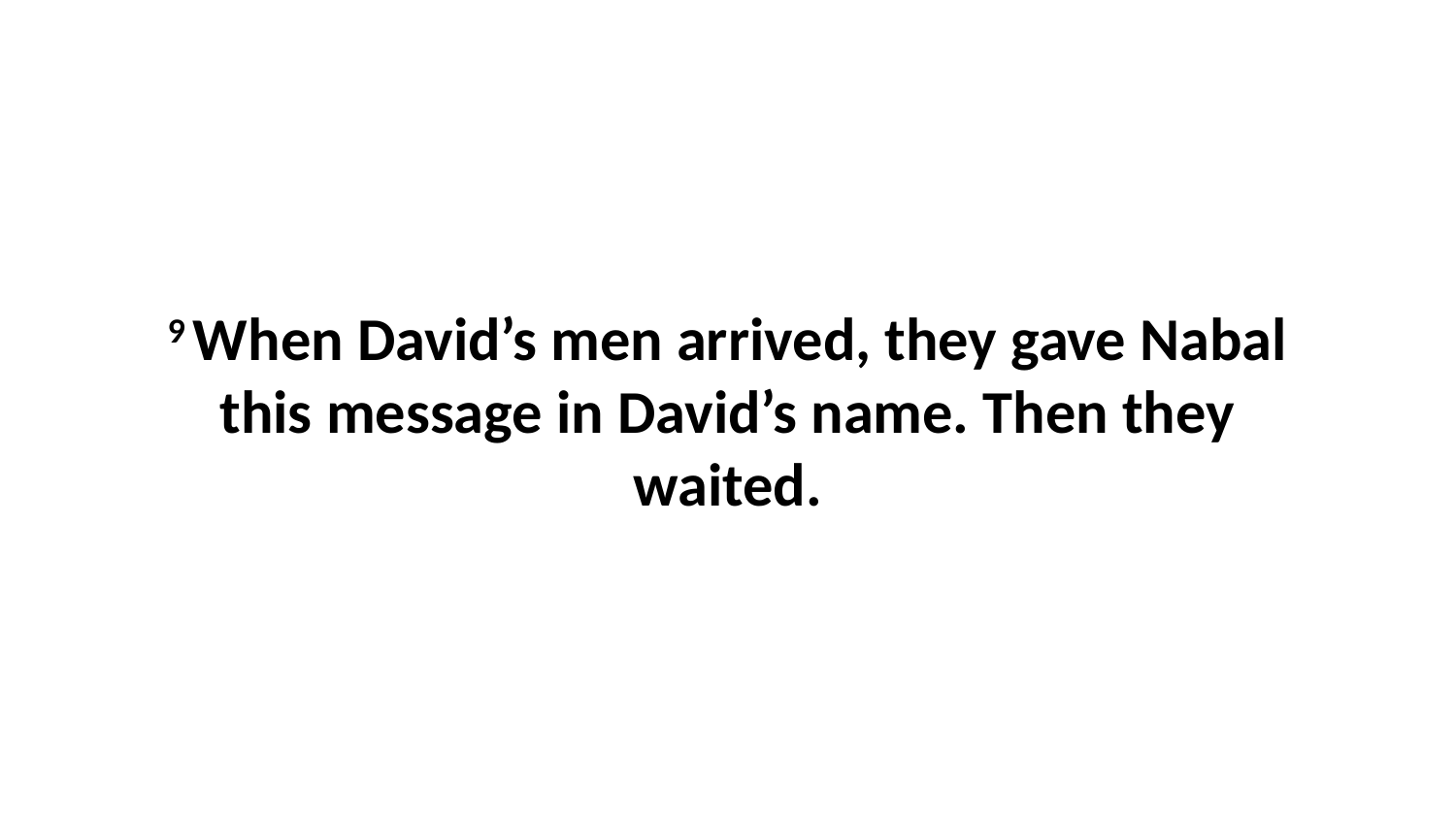

9 When David’s men arrived, they gave Nabal this message in David’s name. Then they waited.